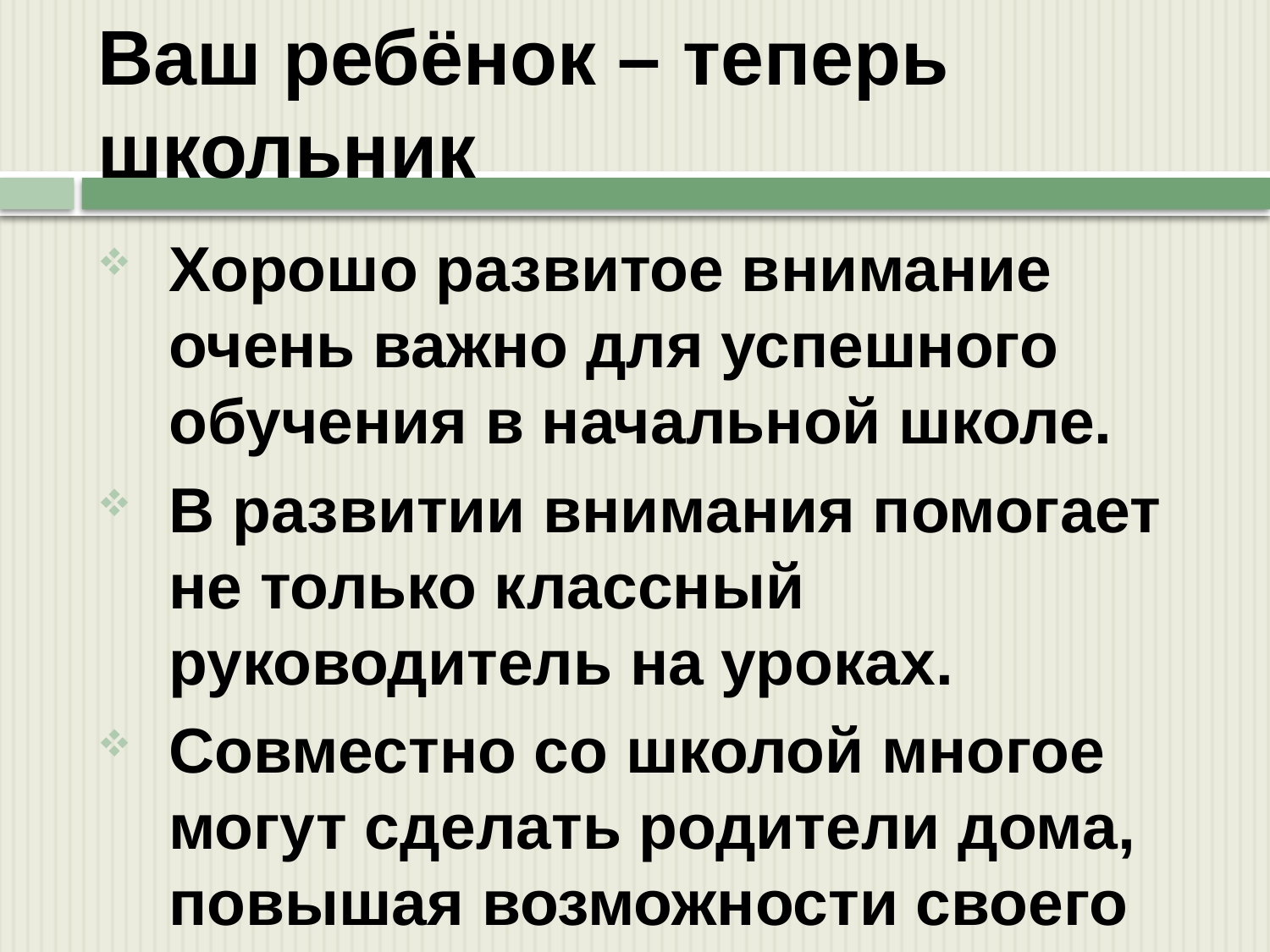

# Ваш ребёнок – теперь школьник
Хорошо развитое внимание очень важно для успешного обучения в начальной школе.
В развитии внимания помогает не только классный руководитель на уроках.
Совместно со школой многое могут сделать родители дома, повышая возможности своего ребёнка.